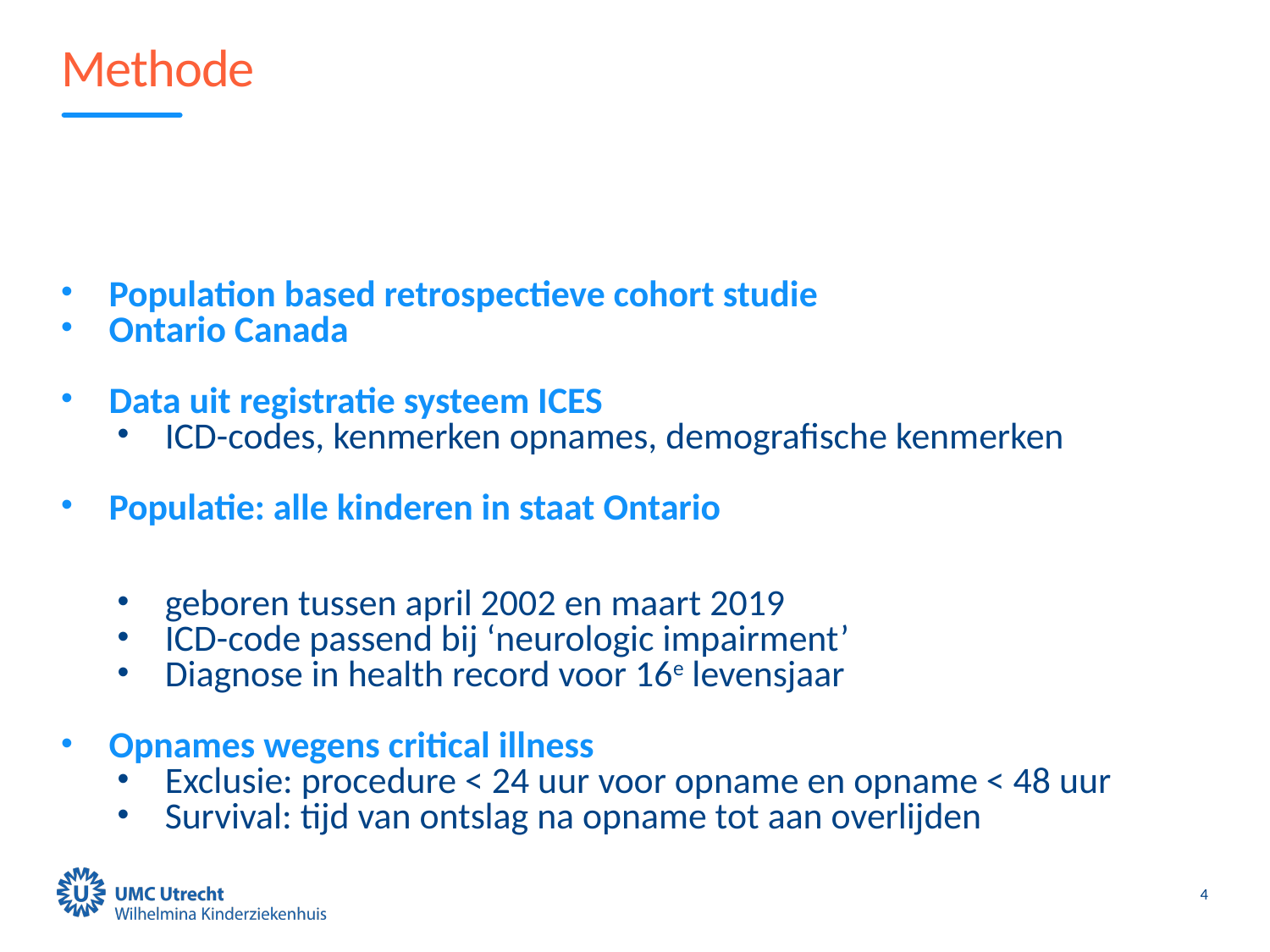

# Methode

Population based retrospectieve cohort studie
Ontario Canada

Data uit registratie systeem ICES
ICD-codes, kenmerken opnames, demografische kenmerken

Populatie: alle kinderen in staat Ontario

geboren tussen april 2002 en maart 2019
ICD-code passend bij ‘neurologic impairment’
Diagnose in health record voor 16e levensjaar

Opnames wegens critical illness
Exclusie: procedure < 24 uur voor opname en opname < 48 uur
Survival: tijd van ontslag na opname tot aan overlijden

4